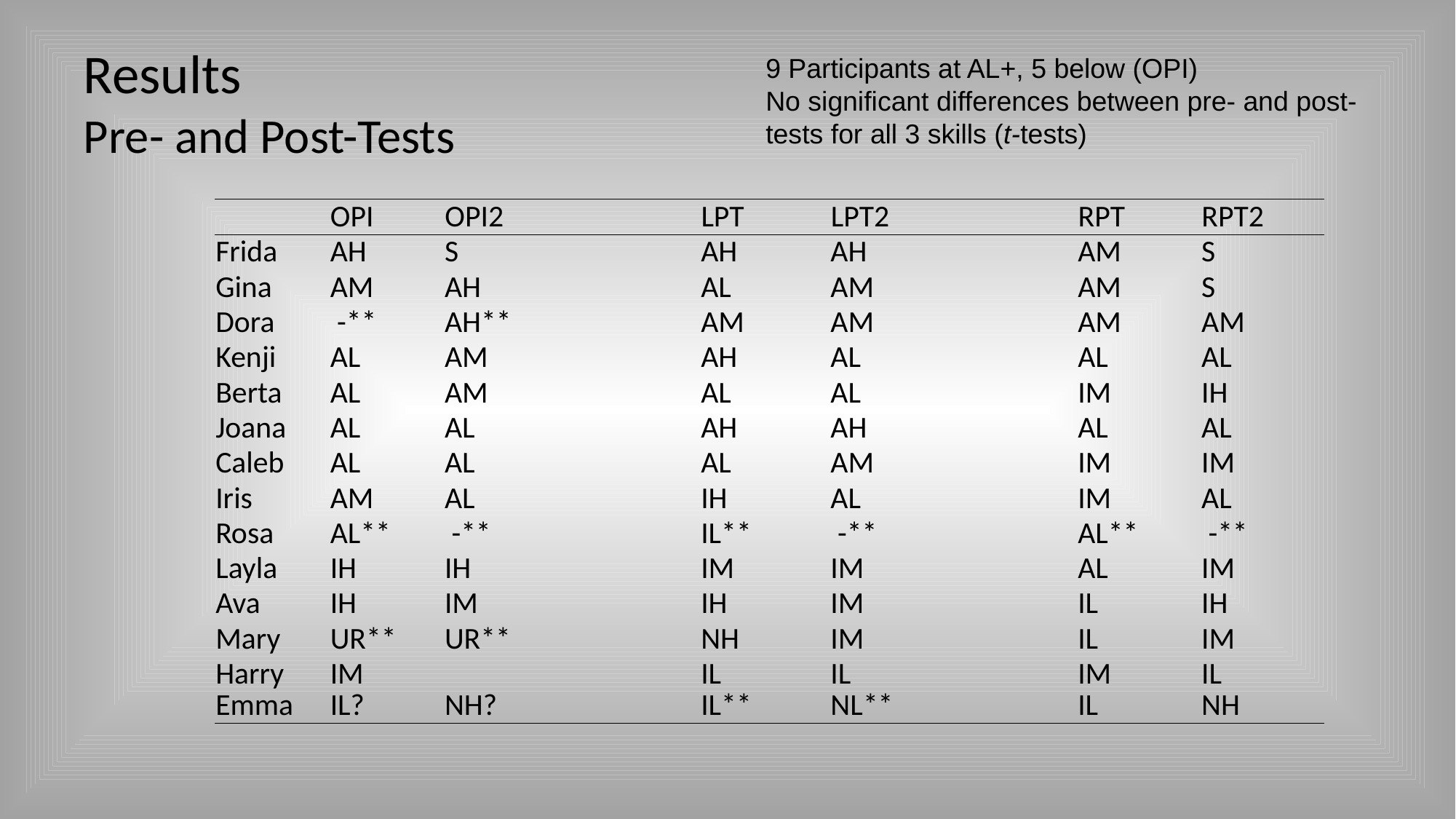

# Results Pre- and Post-Tests
9 Participants at AL+, 5 below (OPI)
No significant differences between pre- and post-tests for all 3 skills (t-tests)
|  | OPI | OPI2 |  | LPT | LPT2 |  | RPT | RPT2 |
| --- | --- | --- | --- | --- | --- | --- | --- | --- |
| Frida | AH | S |  | AH | AH |  | AM | S |
| Gina | AM | AH |  | AL | AM |  | AM | S |
| Dora | -\*\* | AH\*\* |  | AM | AM |  | AM | AM |
| Kenji | AL | AM |  | AH | AL |  | AL | AL |
| Berta | AL | AM |  | AL | AL |  | IM | IH |
| Joana | AL | AL |  | AH | AH |  | AL | AL |
| Caleb | AL | AL |  | AL | AM |  | IM | IM |
| Iris | AM | AL |  | IH | AL |  | IM | AL |
| Rosa | AL\*\* | -\*\* |  | IL\*\* | -\*\* |  | AL\*\* | -\*\* |
| Layla | IH | IH |  | IM | IM |  | AL | IM |
| Ava | IH | IM |  | IH | IM |  | IL | IH |
| Mary | UR\*\* | UR\*\* |  | NH | IM |  | IL | IM |
| Harry | IM |  |  | IL | IL |  | IM | IL |
| Emma | IL? | NH? |  | IL\*\* | NL\*\* |  | IL | NH |